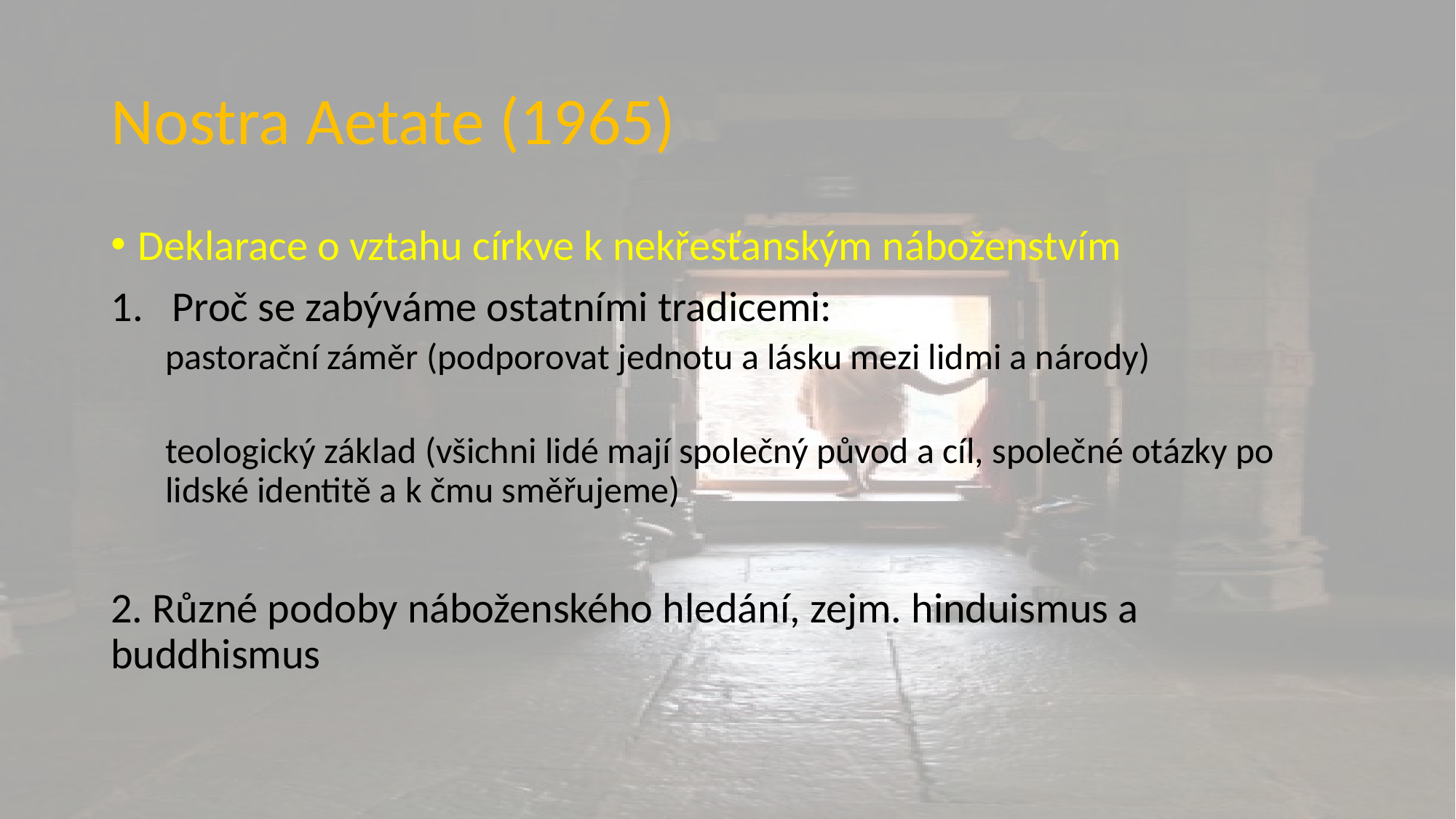

# Nostra Aetate (1965)
Deklarace o vztahu církve k nekřesťanským náboženstvím
Proč se zabýváme ostatními tradicemi:
pastorační záměr (podporovat jednotu a lásku mezi lidmi a národy)

teologický základ (všichni lidé mají společný původ a cíl, společné otázky po lidské identitě a k čmu směřujeme)

2. Různé podoby náboženského hledání, zejm. hinduismus a buddhismus